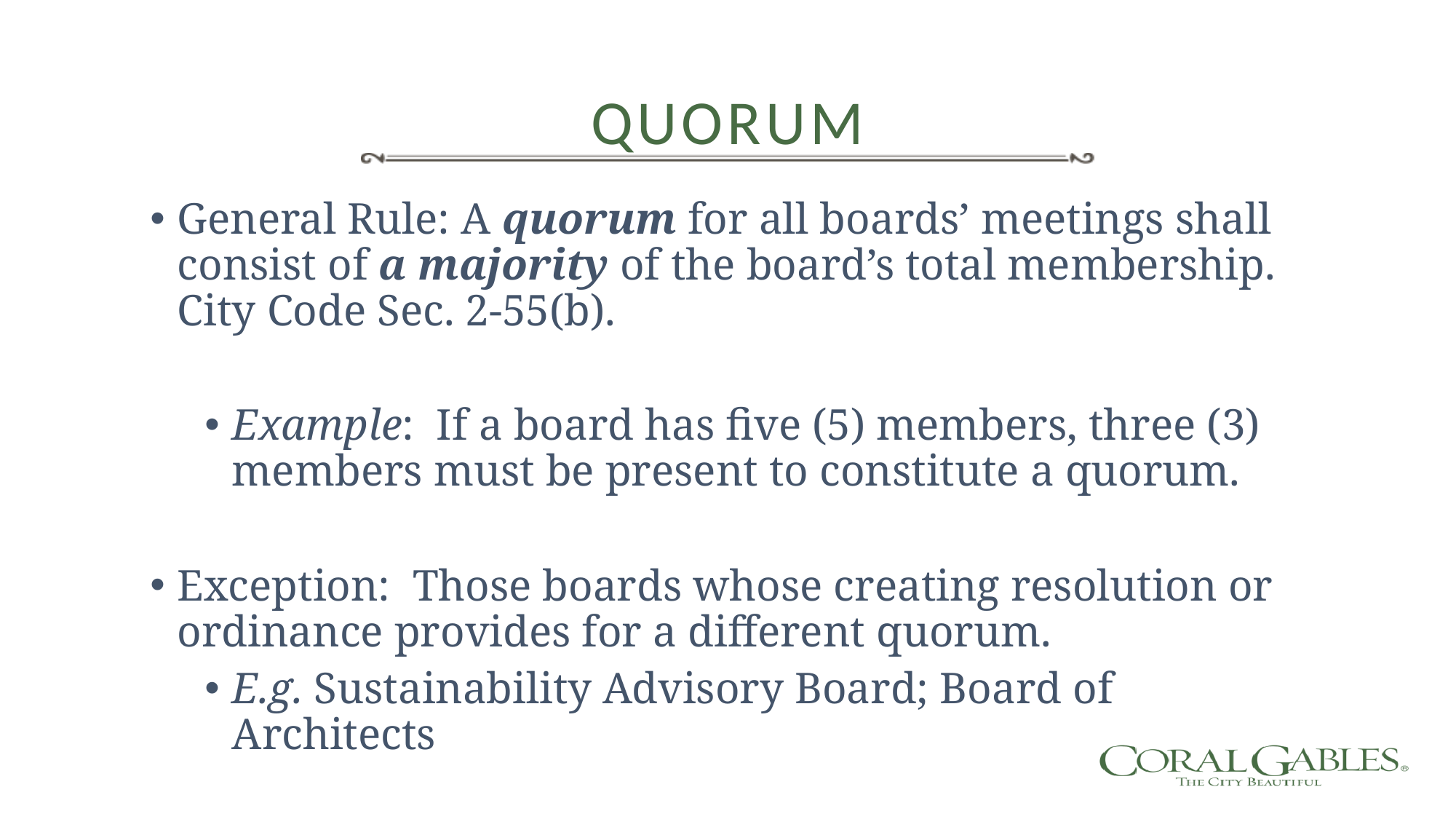

# Quorum
General Rule: A quorum for all boards’ meetings shall consist of a majority of the board’s total membership.  City Code Sec. 2-55(b).

Example:  If a board has five (5) members, three (3) members must be present to constitute a quorum.

Exception:  Those boards whose creating resolution or ordinance provides for a different quorum.
E.g. Sustainability Advisory Board; Board of Architects